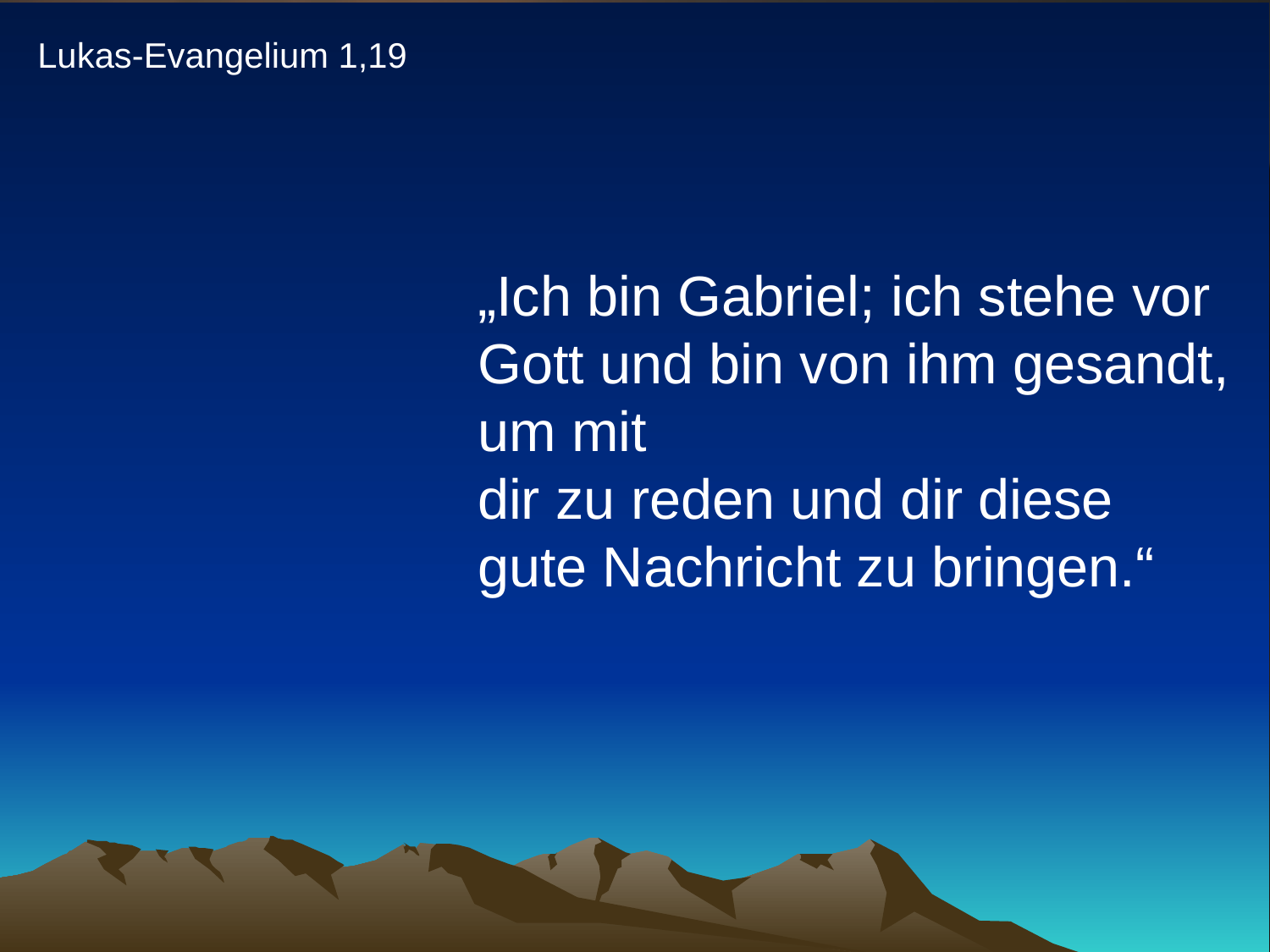

Lukas-Evangelium 1,19
# „Ich bin Gabriel; ich stehe vor Gott und bin von ihm gesandt, um mit dir zu reden und dir diese gute Nachricht zu bringen.“